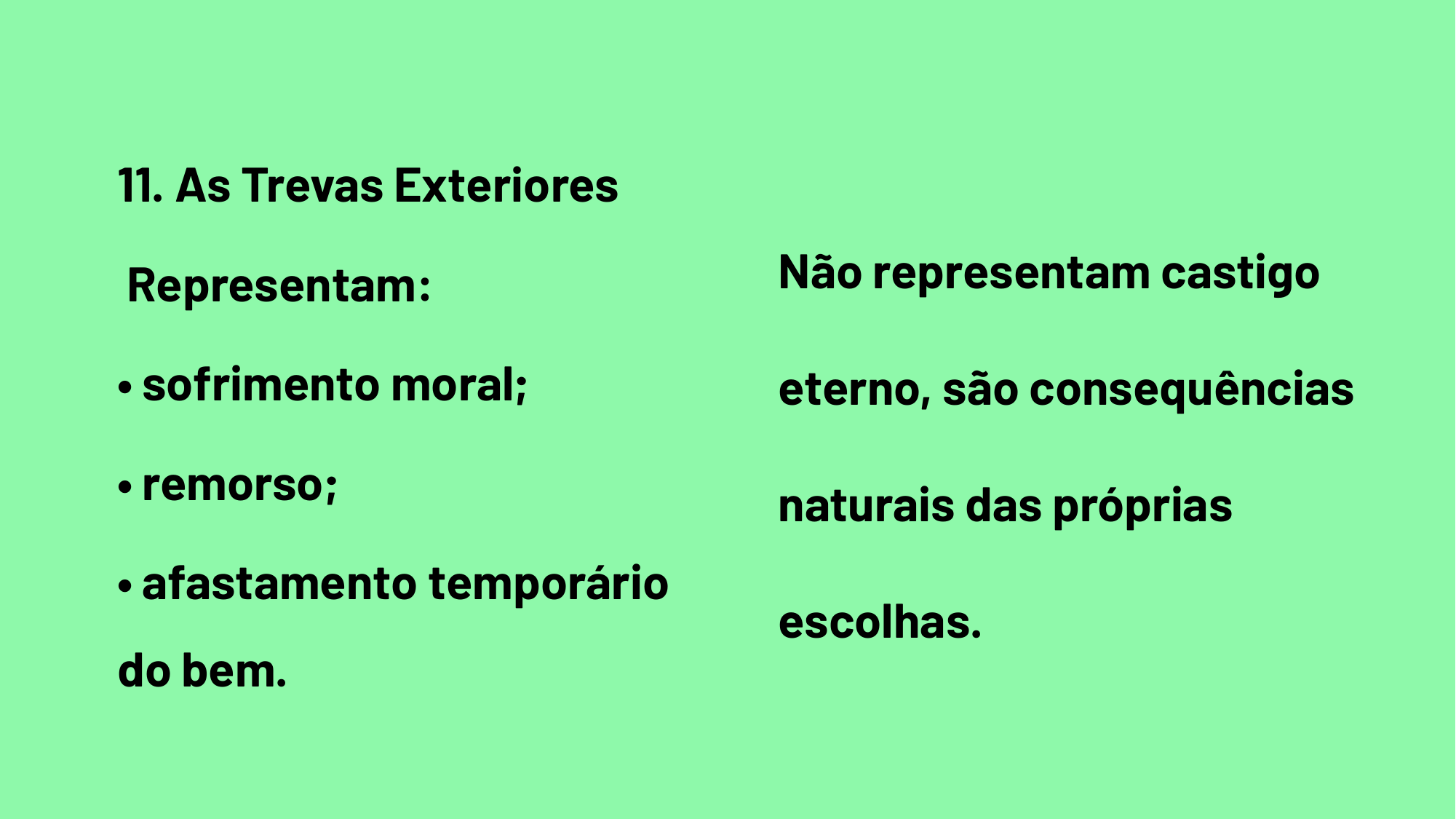

11. As Trevas Exteriores
 Representam:
• sofrimento moral;
• remorso;
• afastamento temporário do bem.
Não representam castigo eterno, são consequências naturais das próprias escolhas.